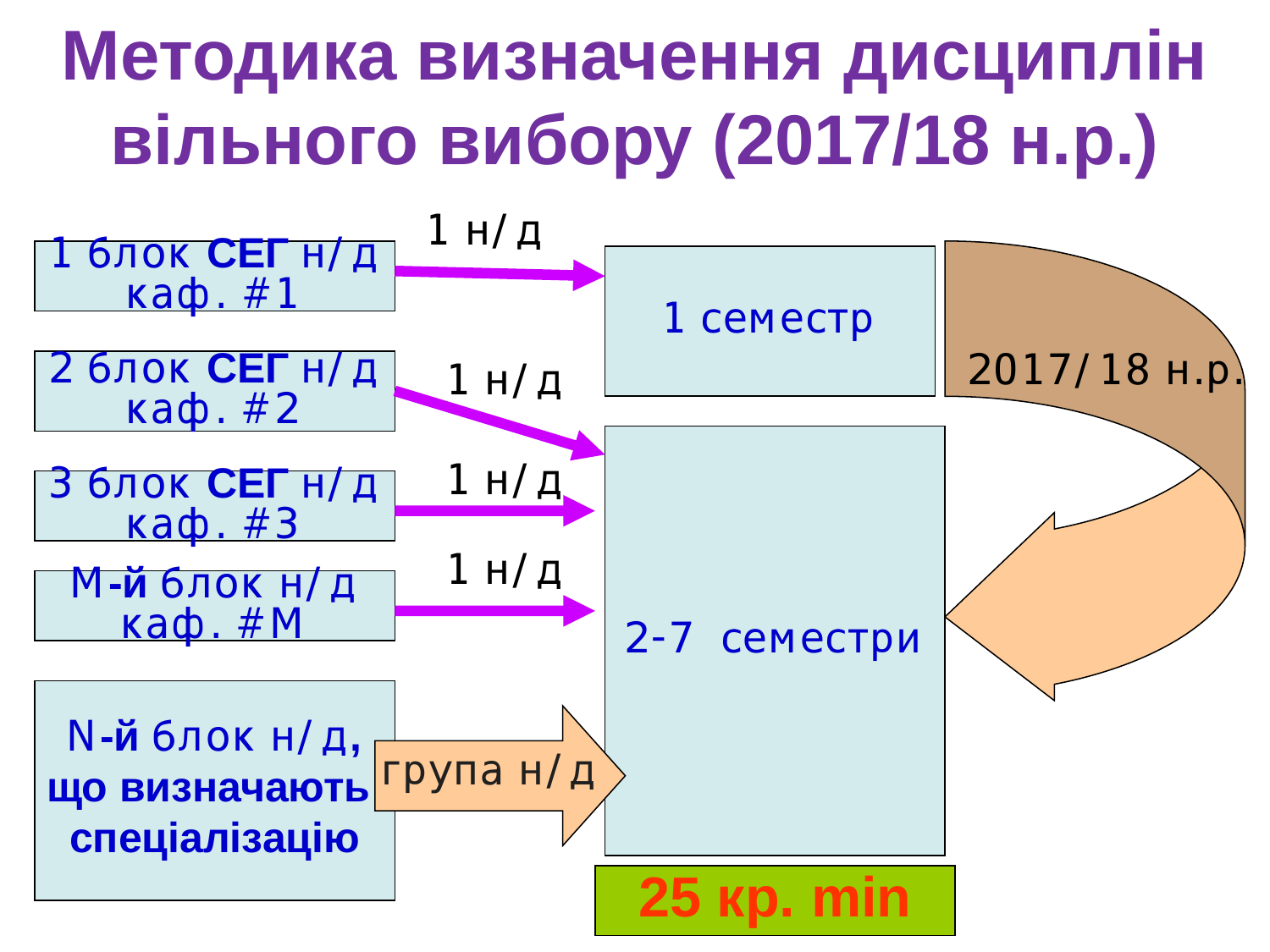

Методика визначення дисциплін вільного вибору (2017/18 н.р.)
1 н/д
1 блок СЕГ н/д
каф. #1

1 семестр

2017/18 н.р.
1 н/д
2 блок СЕГ н/д
каф. #2

2-7  семестри
1 н/д
3 блок СЕГ н/д
каф. #3

1 н/д
M-й блок н/д
каф. #M

N-й блок н/д,
що визначають
спеціалізацію

група н/д
25 кр. min